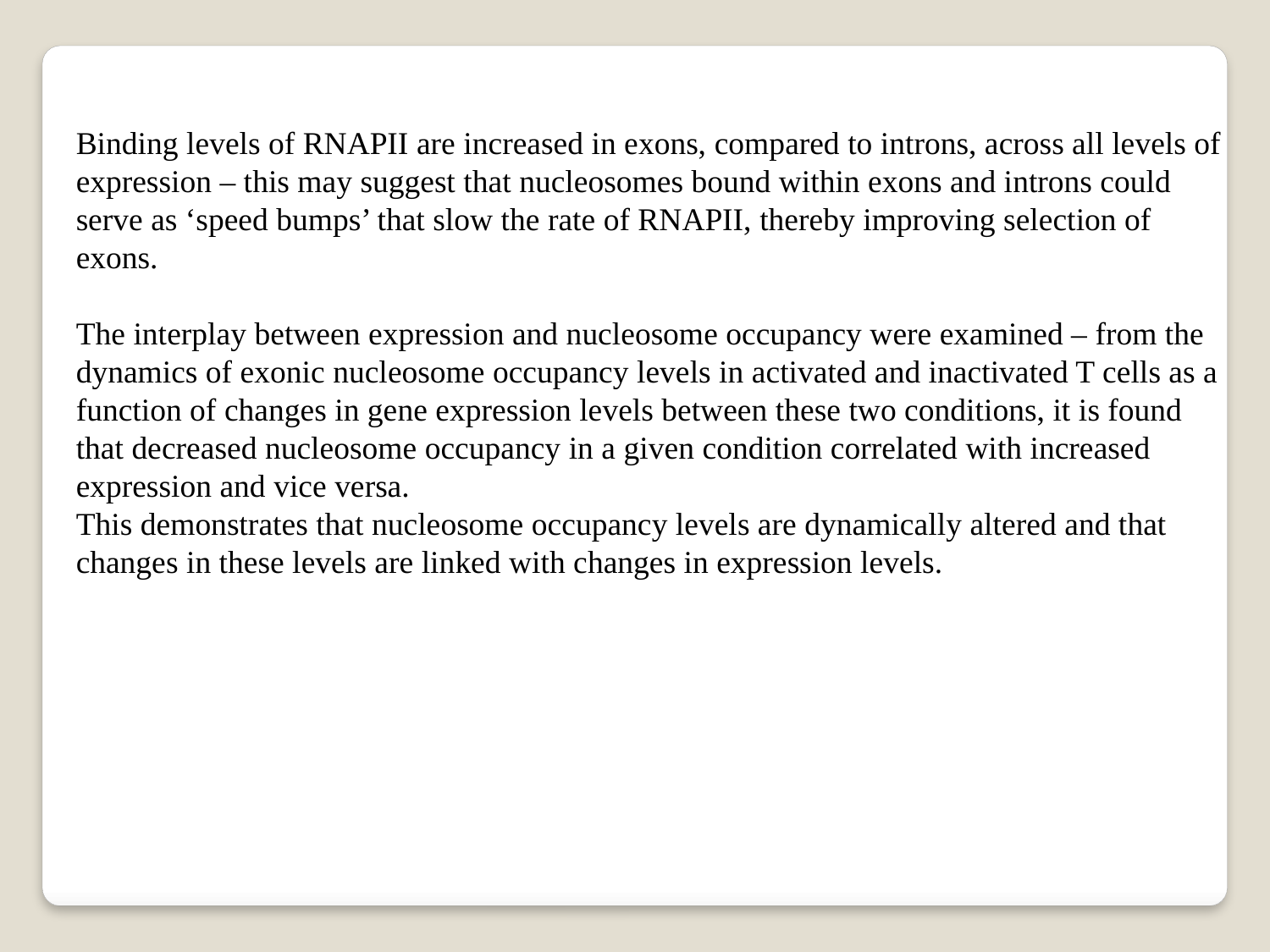

Binding levels of RNAPII are increased in exons, compared to introns, across all levels of expression – this may suggest that nucleosomes bound within exons and introns could serve as ‘speed bumps’ that slow the rate of RNAPII, thereby improving selection of exons.

The interplay between expression and nucleosome occupancy were examined – from the dynamics of exonic nucleosome occupancy levels in activated and inactivated T cells as a function of changes in gene expression levels between these two conditions, it is found that decreased nucleosome occupancy in a given condition correlated with increased expression and vice versa.
This demonstrates that nucleosome occupancy levels are dynamically altered and that changes in these levels are linked with changes in expression levels.